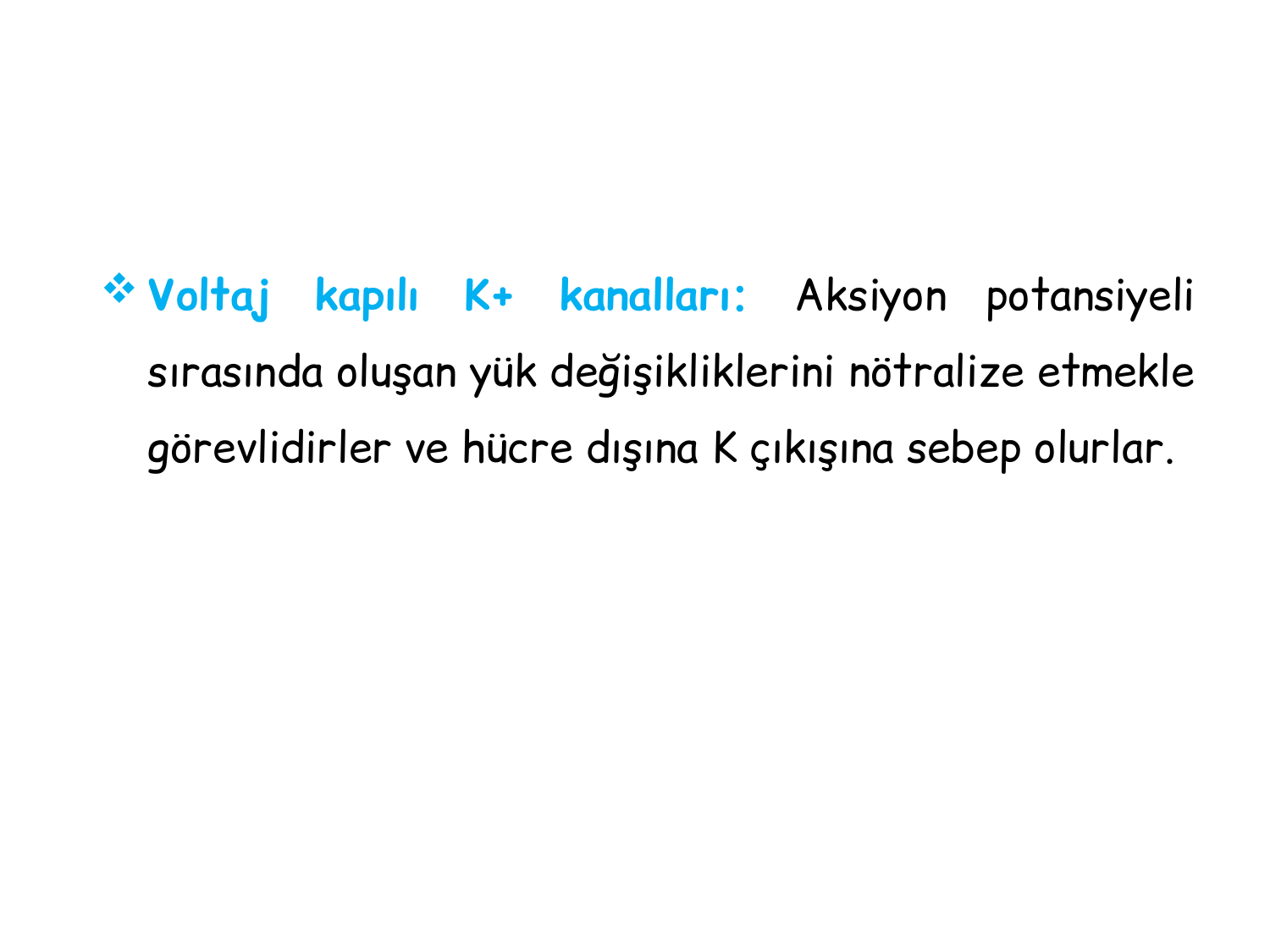

Voltaj kapılı K+ kanalları: Aksiyon potansiyeli sırasında oluşan yük değişikliklerini nötralize etmekle görevlidirler ve hücre dışına K çıkışına sebep olurlar.